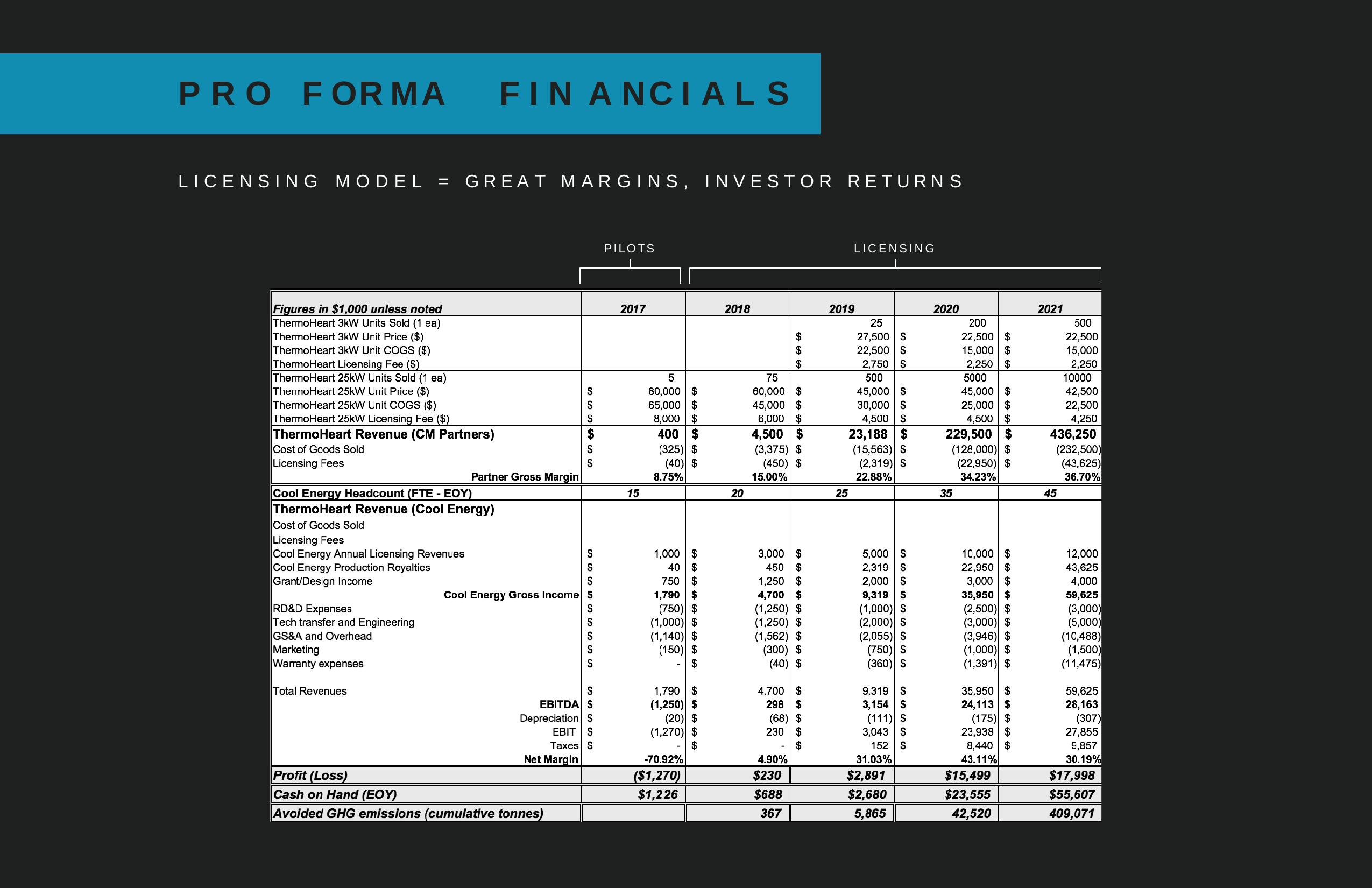

# P R O	F OR MA
F I N A NC I A L S
L I C E N S I N G	M O D E L	=
G R E A T
M A R G I N S ,	I N V E S T O R	R E T U R N S
PILOTS
LICENSING